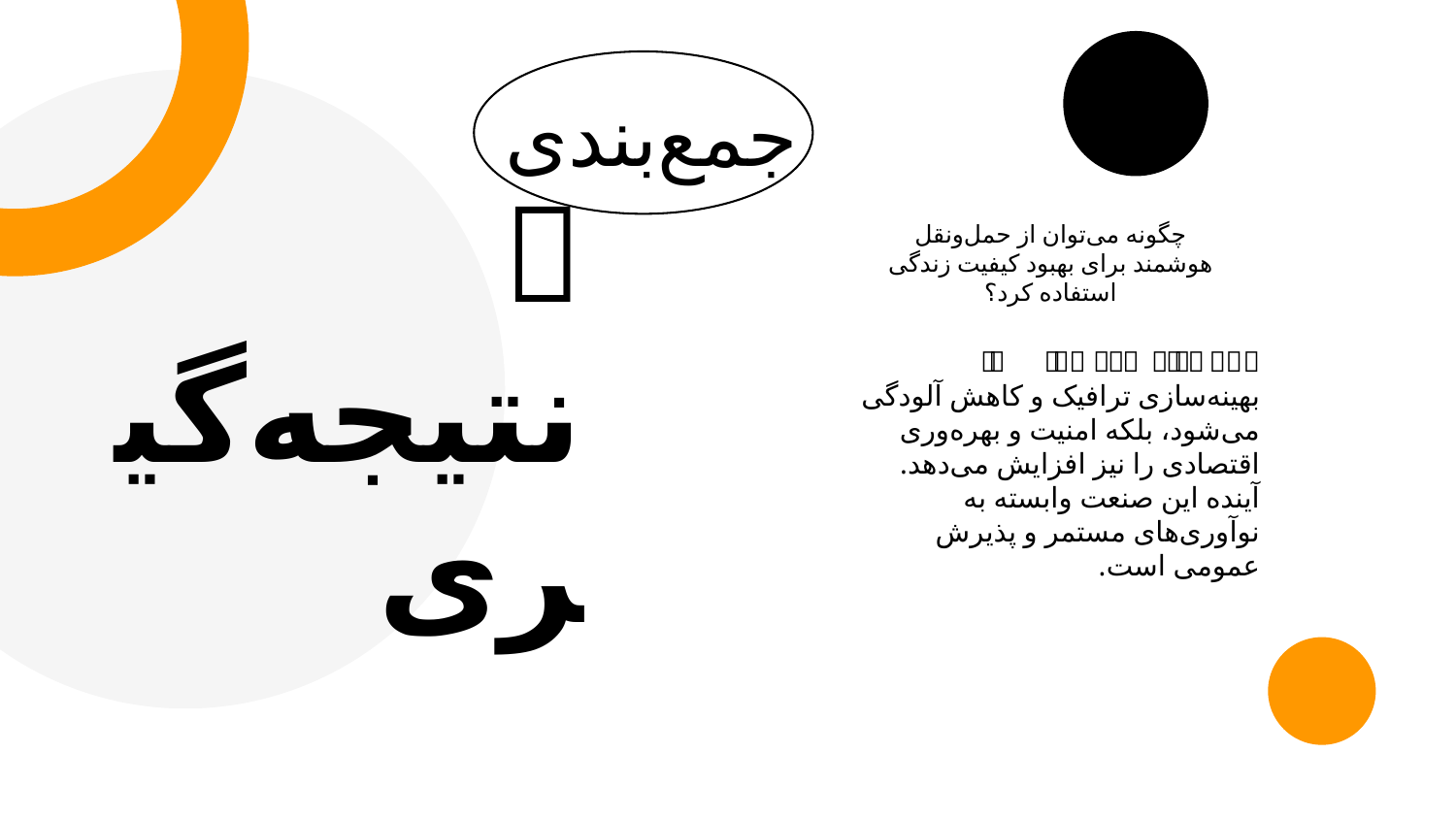

جمع‌بندی
چگونه می‌توان از حمل‌ونقل هوشمند برای بهبود کیفیت زندگی استفاده کرد؟
🎯 نتیجه‌گیری
حمل‌ونقل هوشمند نه‌تنها باعث بهینه‌سازی ترافیک و کاهش آلودگی می‌شود، بلکه امنیت و بهره‌وری اقتصادی را نیز افزایش می‌دهد. آینده این صنعت وابسته به نوآوری‌های مستمر و پذیرش عمومی است.